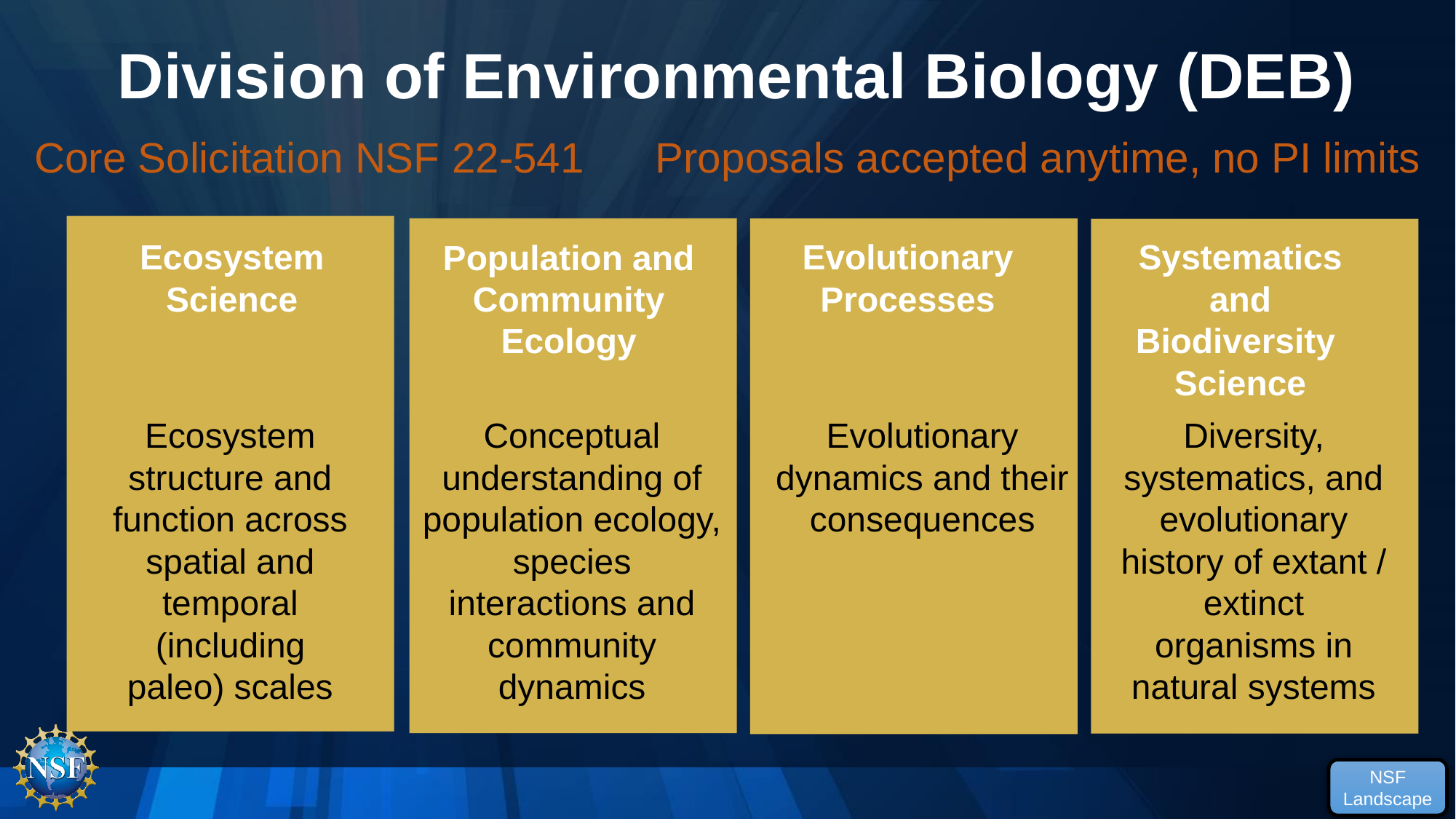

# Division of Environmental Biology (DEB)
Core Solicitation NSF 22-541      Proposals accepted anytime, no PI limits

Ecosystem
Science
Population and Community Ecology
Evolutionary Processes
Systematics and Biodiversity
Science
Ecosystem structure and function across spatial and temporal (including paleo) scales
Conceptual understanding of population ecology, species interactions and community dynamics
Evolutionary dynamics and their consequences
Diversity, systematics, and evolutionary history of extant / extinct organisms in natural systems
28
NSF Landscape